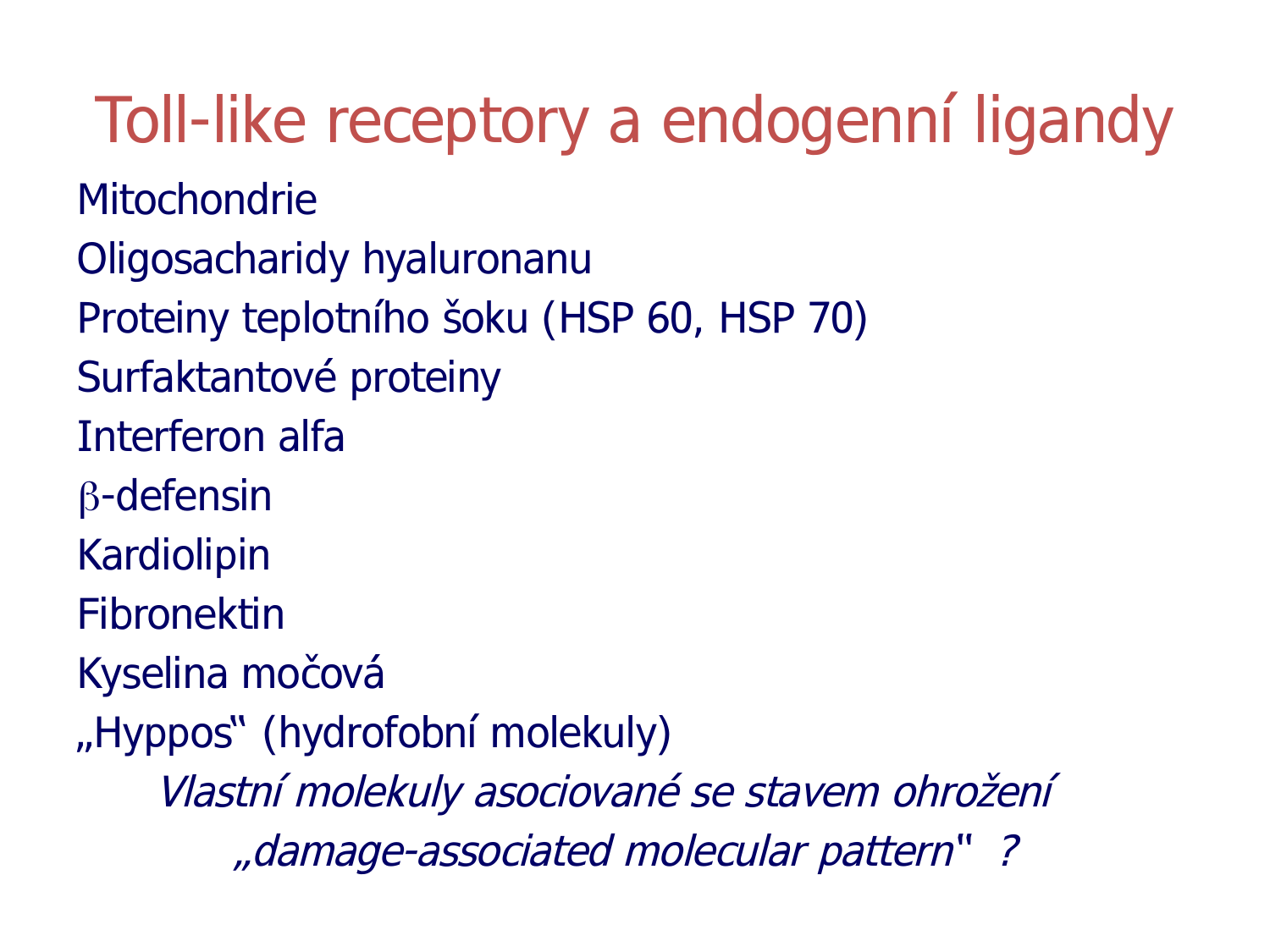

# Toll-like receptory a endogenní ligandy
Mitochondrie
Oligosacharidy hyaluronanu
Proteiny teplotního šoku (HSP 60, HSP 70)
Surfaktantové proteiny
Interferon alfa
β-defensin
Kardiolipin
Fibronektin
Kyselina močová
„Hyppos“ (hydrofobní molekuly)
      Vlastní molekuly asociované se stavem ohrožení
            „damage-associated molecular pattern“  ?